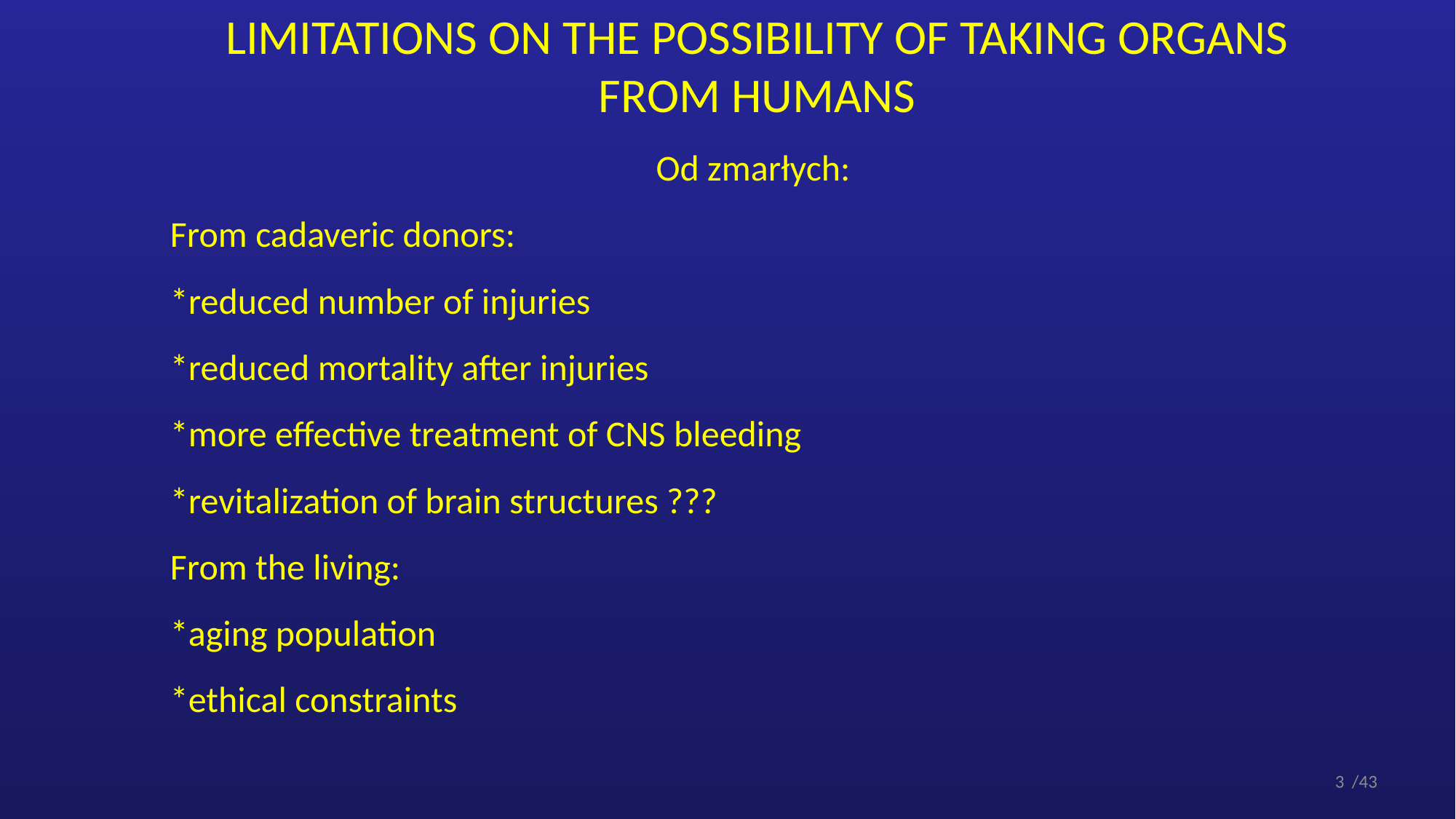

LIMITATIONS ON THE POSSIBILITY OF TAKING ORGANS FROM HUMANS
Od zmarłych:
From cadaveric donors:
*reduced number of injuries
*reduced mortality after injuries
*more effective treatment of CNS bleeding
*revitalization of brain structures ???
From the living:
*aging population
*ethical constraints

3
/43